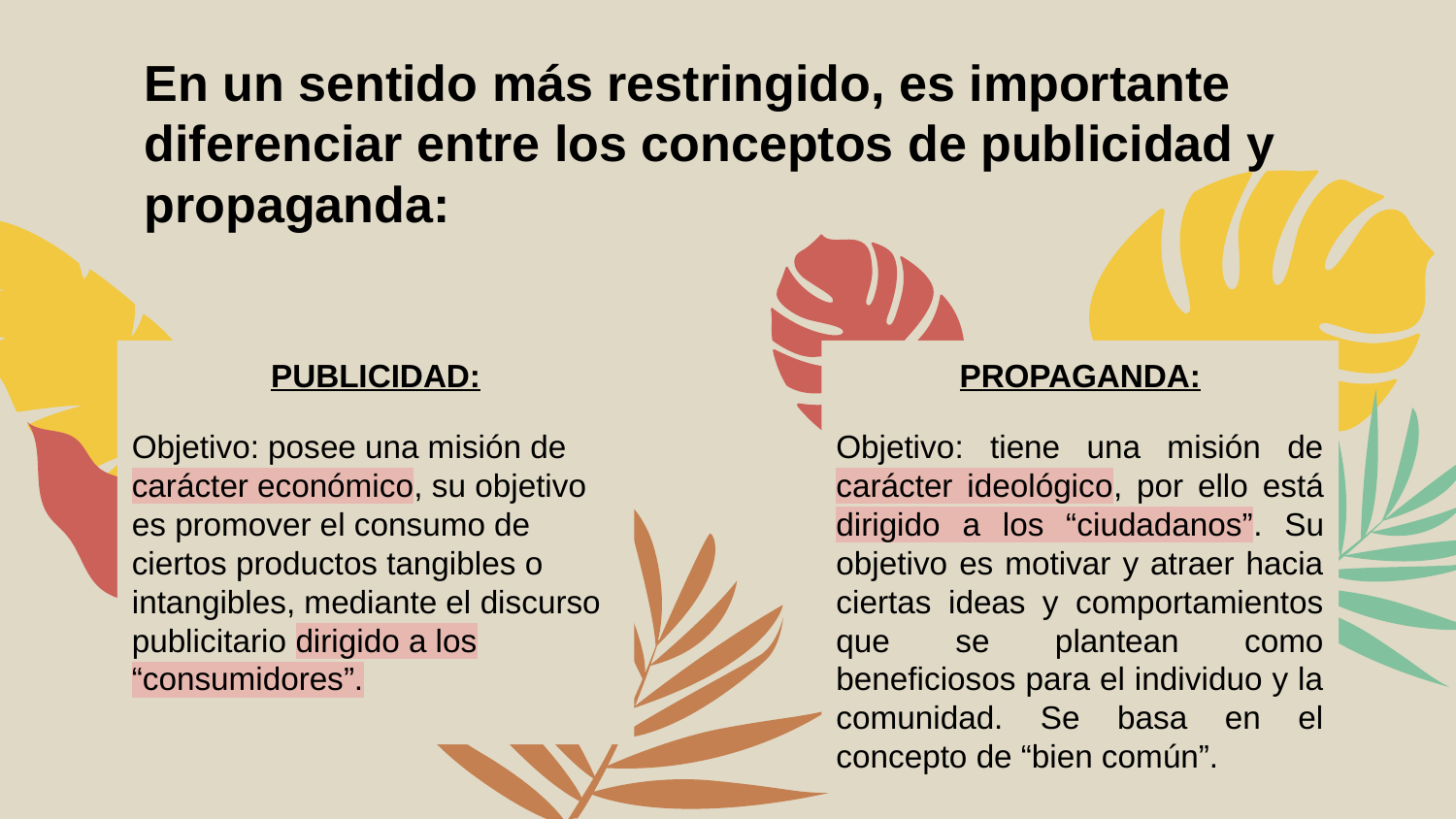

# En un sentido más restringido, es importante diferenciar entre los conceptos de publicidad y propaganda:
PUBLICIDAD:
Objetivo: posee una misión de carácter económico, su objetivo es promover el consumo de ciertos productos tangibles o intangibles, mediante el discurso publicitario dirigido a los “consumidores”.
PROPAGANDA:
Objetivo: tiene una misión de carácter ideológico, por ello está dirigido a los “ciudadanos”. Su objetivo es motivar y atraer hacia ciertas ideas y comportamientos que se plantean como beneficiosos para el individuo y la comunidad. Se basa en el concepto de “bien común”.